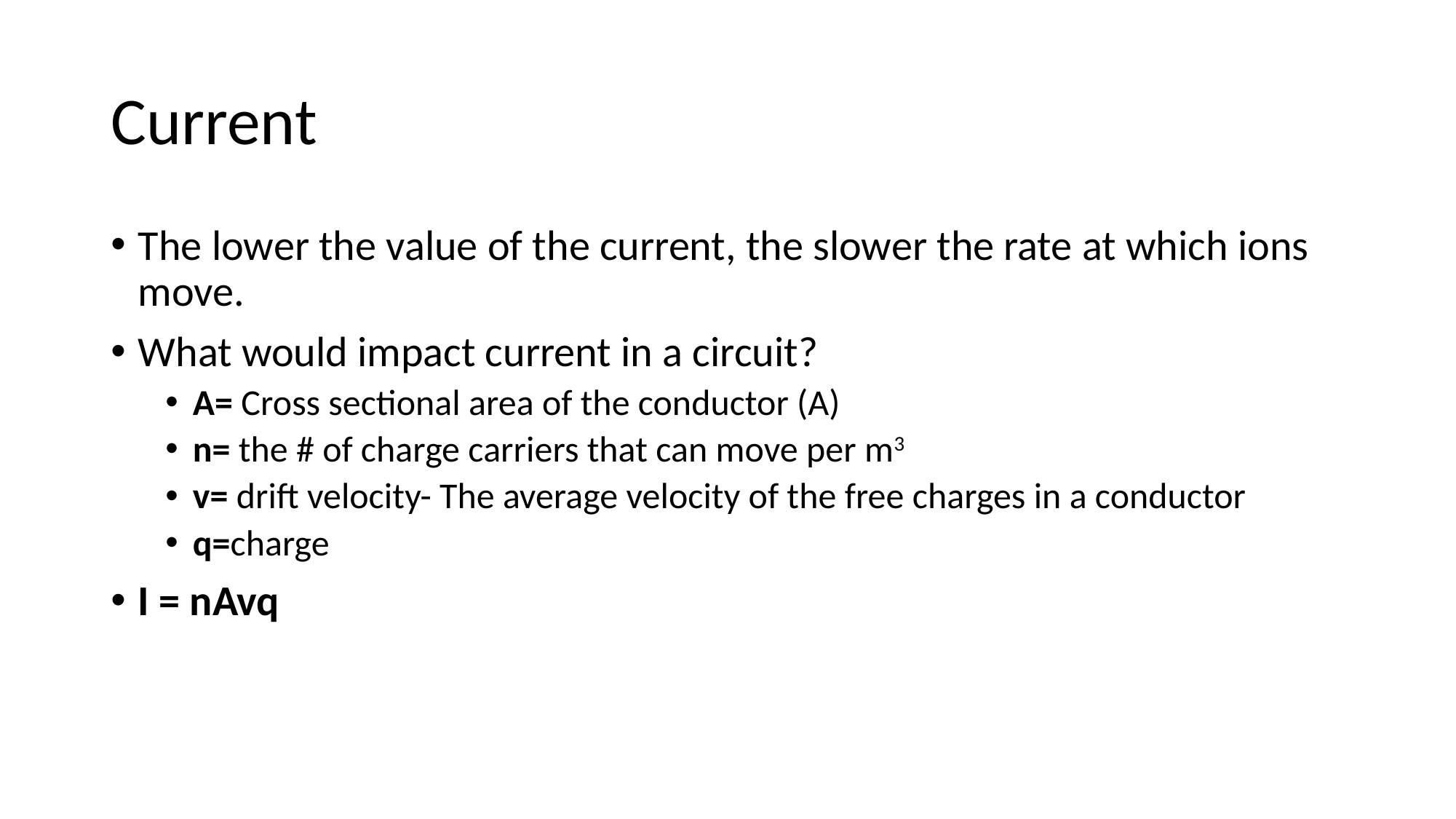

# Current
The lower the value of the current, the slower the rate at which ions move.
What would impact current in a circuit?
A= Cross sectional area of the conductor (A)
n= the # of charge carriers that can move per m3
v= drift velocity- The average velocity of the free charges in a conductor
q=charge
I = nAvq